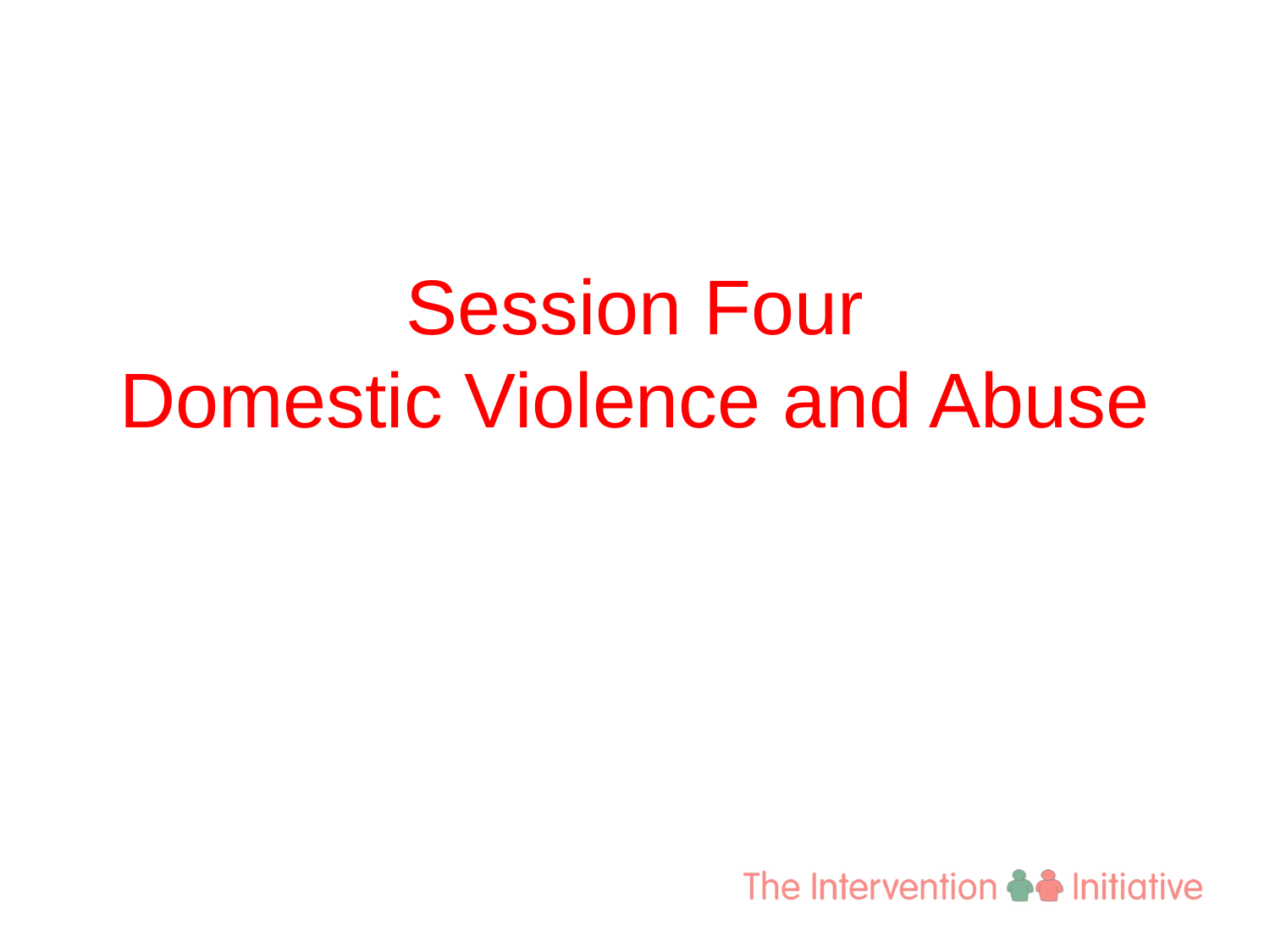

# Session Four Domestic Violence and Abuse